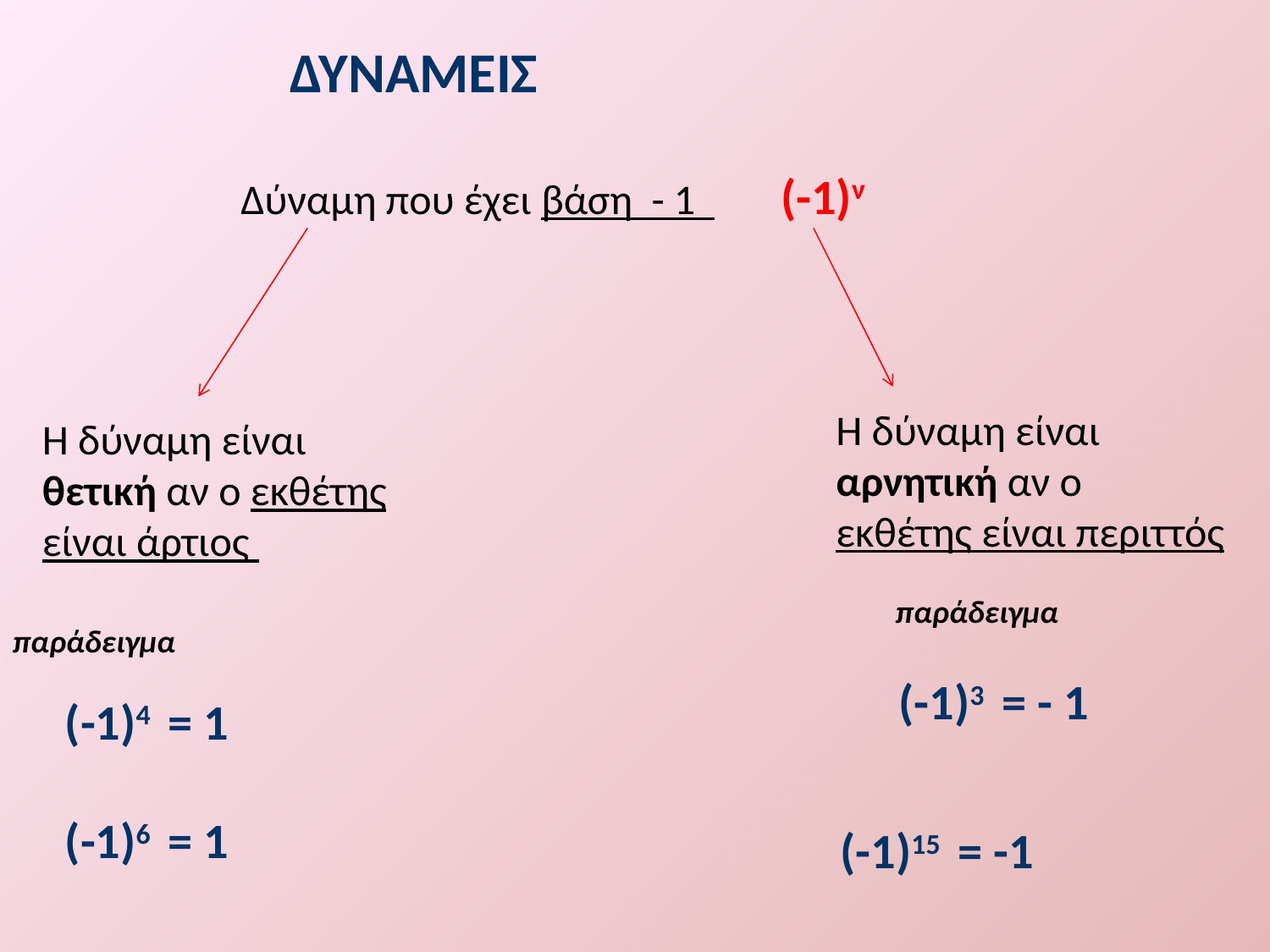

ΔΥΝΑΜΕΙΣ
Δύναμη που έχει βάση  - 1         (-1)ν
Η δύναμη είναι  αρνητική αν ο εκθέτης είναι περιττός
Η δύναμη είναι  θετική αν ο εκθέτης είναι άρτιος
παράδειγμα
παράδειγμα
(-1)3  = - 1
(-1)4  = 1
(-1)6  = 1
(-1)15  = -1